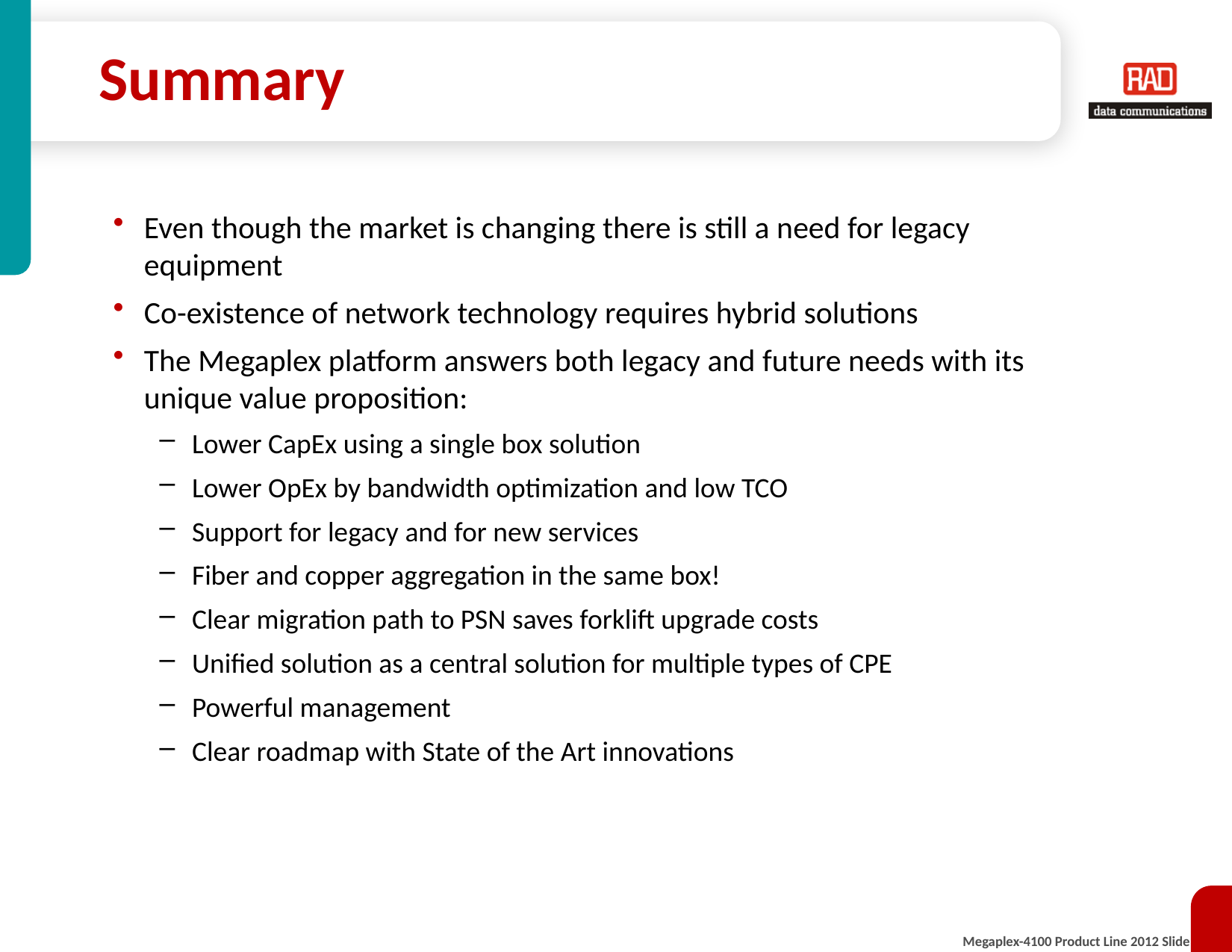

# Summary
Even though the market is changing there is still a need for legacy equipment
Co-existence of network technology requires hybrid solutions
The Megaplex platform answers both legacy and future needs with its unique value proposition:
Lower CapEx using a single box solution
Lower OpEx by bandwidth optimization and low TCO
Support for legacy and for new services
Fiber and copper aggregation in the same box!
Clear migration path to PSN saves forklift upgrade costs
Unified solution as a central solution for multiple types of CPE
Powerful management
Clear roadmap with State of the Art innovations